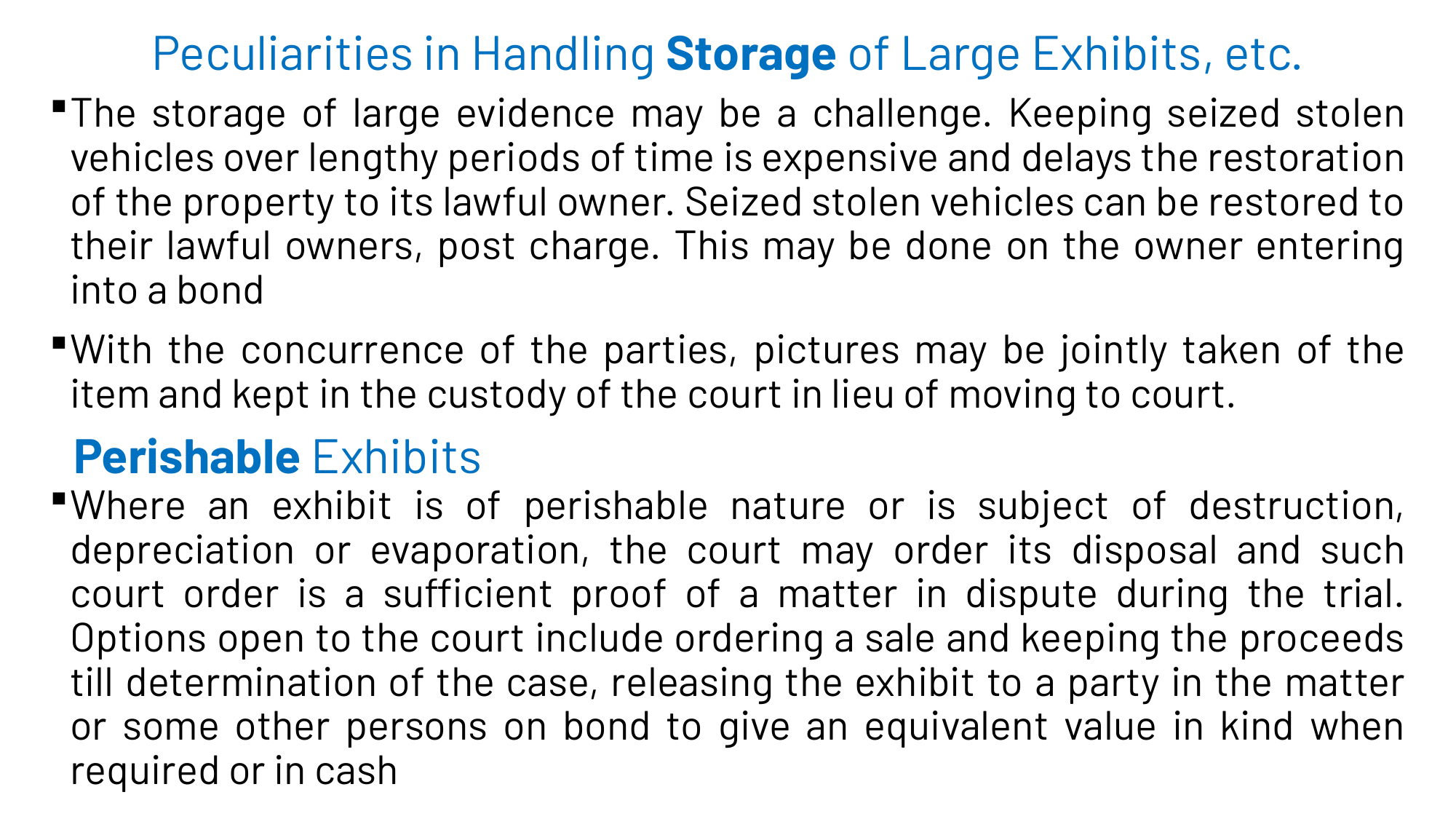

# Peculiarities in Handling Storage of Large Exhibits, etc.
The storage of large evidence may be a challenge. Keeping seized stolen vehicles over lengthy periods of time is expensive and delays the restoration of the property to its lawful owner. Seized stolen vehicles can be restored to their lawful owners, post charge. This may be done on the owner entering into a bond
With the concurrence of the parties, pictures may be jointly taken of the item and kept in the custody of the court in lieu of moving to court.
   Perishable Exhibits
Where an exhibit is of perishable nature or is subject of destruction, depreciation or evaporation, the court may order its disposal and such court order is a sufficient proof of a matter in dispute during the trial. Options open to the court include ordering a sale and keeping the proceeds till determination of the case, releasing the exhibit to a party in the matter or some other persons on bond to give an equivalent value in kind when required or in cash